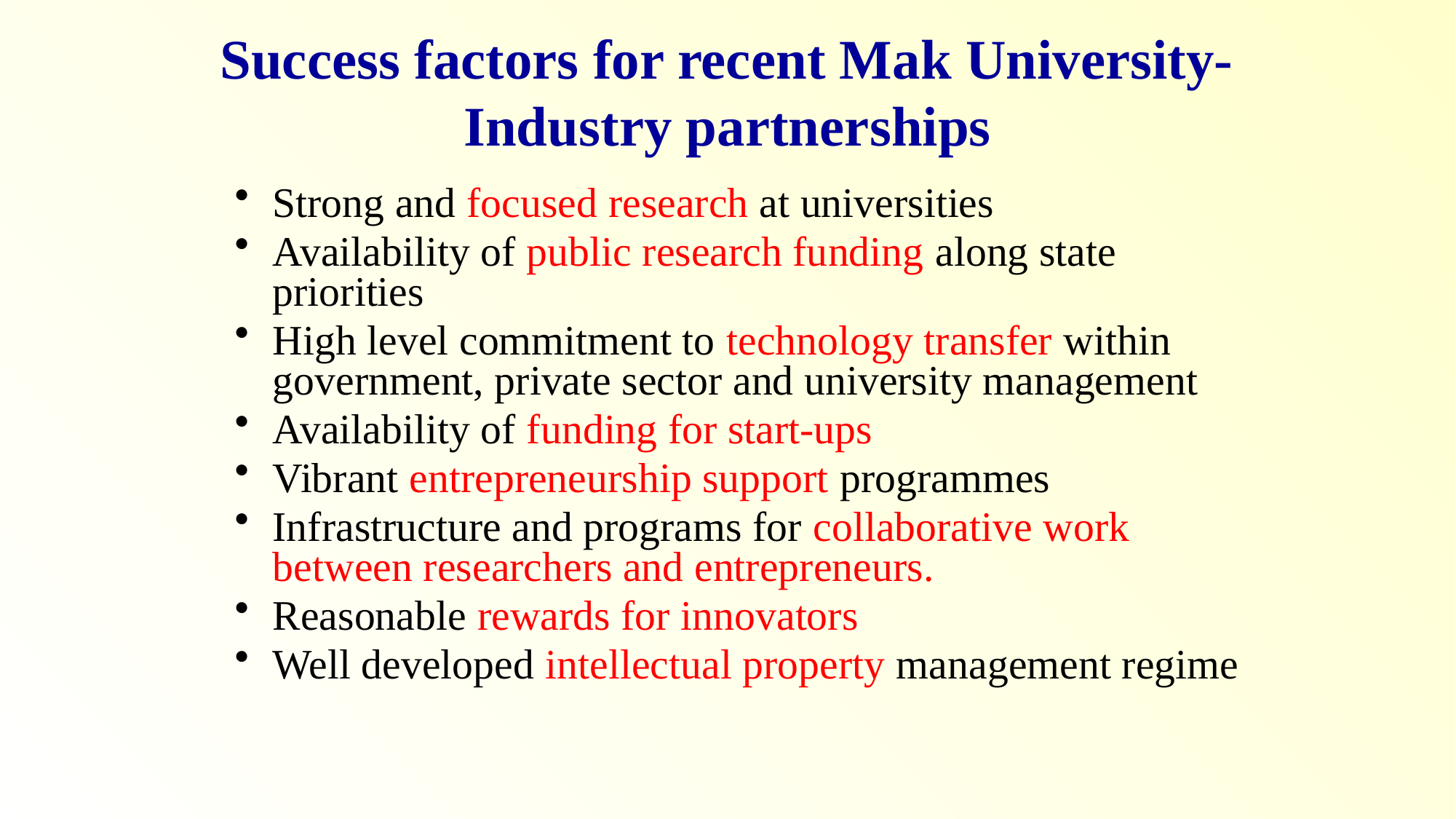

# Success factors for recent Mak University- Industry partnerships

Strong and focused research at universities
Availability of public research funding along state priorities
High level commitment to technology transfer within government, private sector and university management
Availability of funding for start-ups
Vibrant entrepreneurship support programmes
Infrastructure and programs for collaborative work between researchers and entrepreneurs.
Reasonable rewards for innovators
Well developed intellectual property management regime